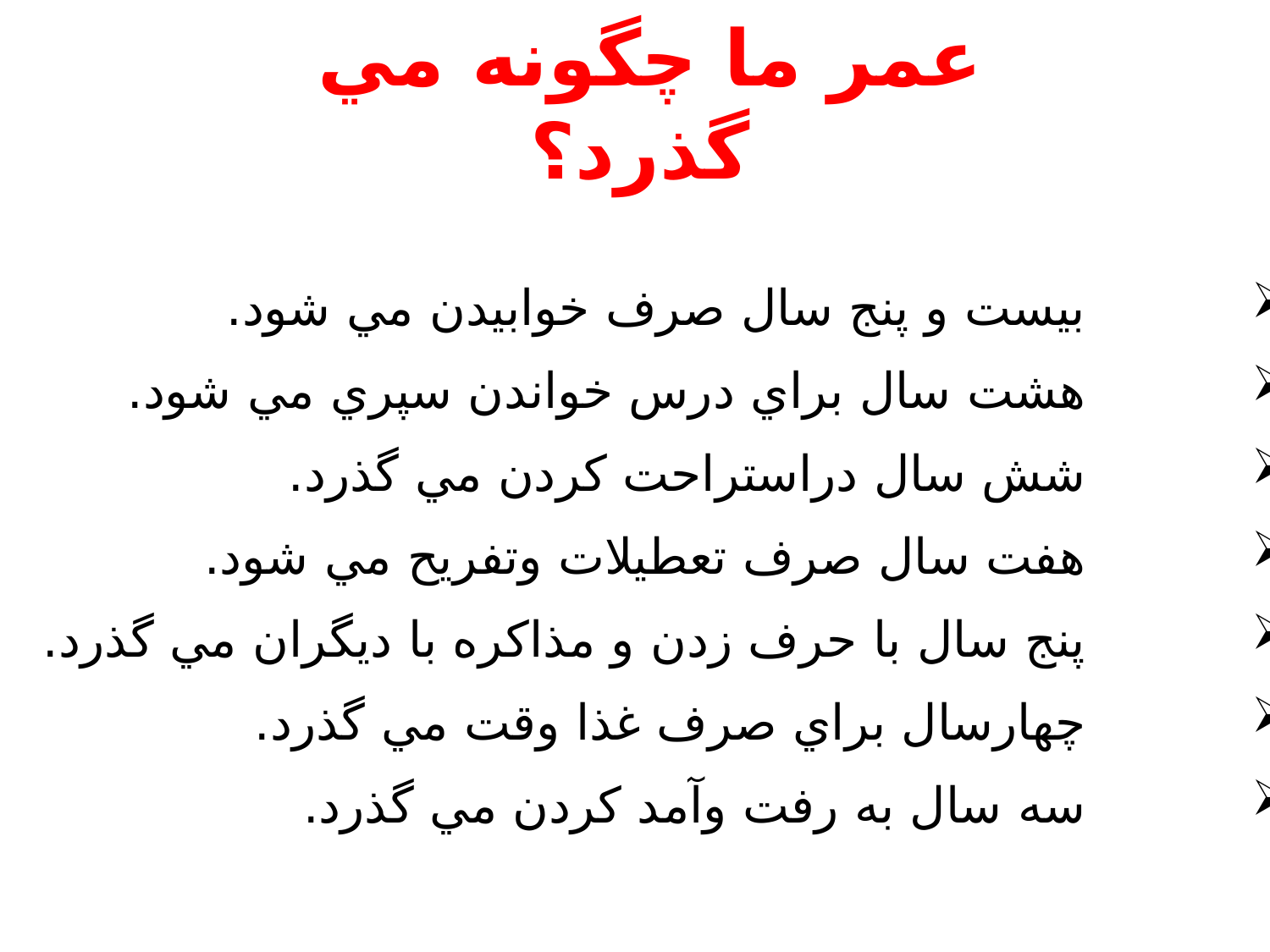

عمر ما چگونه مي گذرد؟
         بيست و پنج سال صرف خوابيدن مي شود.
         هشت سال براي درس خواندن سپري مي شود.
         شش سال دراستراحت كردن مي گذرد.
         هفت سال صرف تعطيلات وتفريح مي شود.
         پنج سال با حرف زدن و مذاكره با ديگران مي گذرد.
         چهارسال براي صرف غذا وقت مي گذرد.
         سه سال به رفت وآمد كردن مي گذرد.